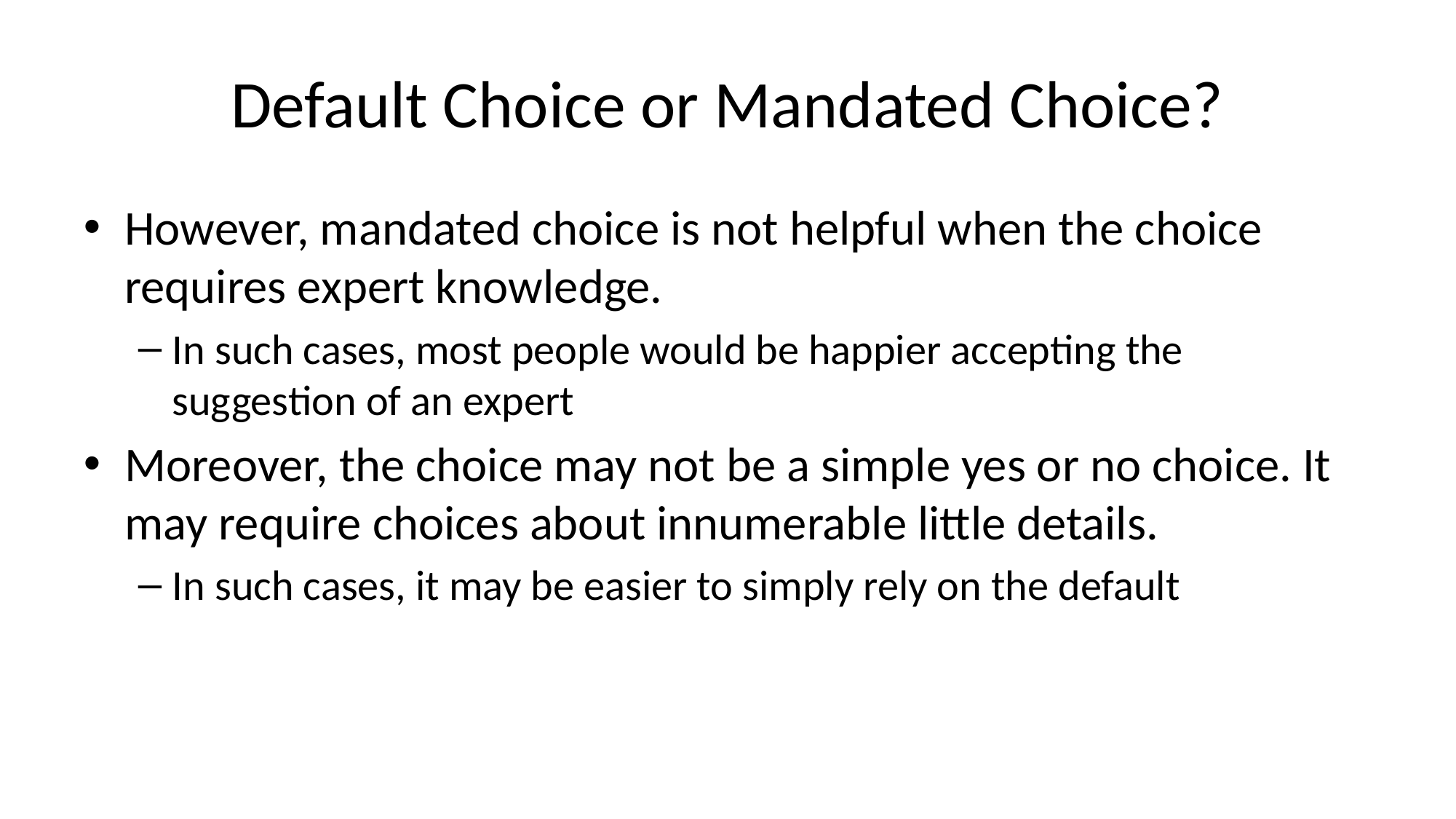

# Default Choice or Mandated Choice?
However, mandated choice is not helpful when the choice requires expert knowledge.
In such cases, most people would be happier accepting the suggestion of an expert
Moreover, the choice may not be a simple yes or no choice. It may require choices about innumerable little details.
In such cases, it may be easier to simply rely on the default